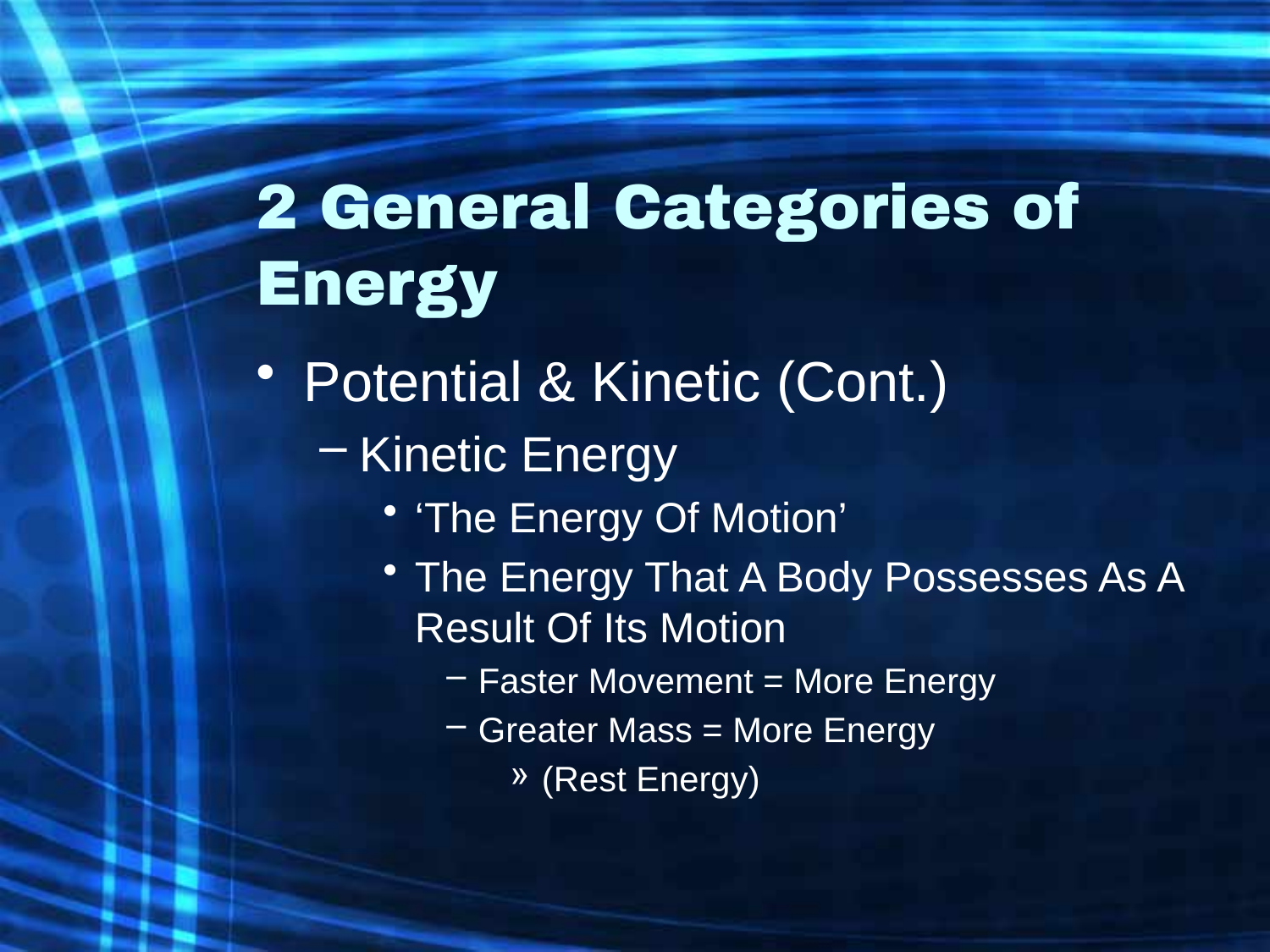

# 2 General Categories of Energy
Potential & Kinetic (Cont.)
Kinetic Energy
‘The Energy Of Motion’
The Energy That A Body Possesses As A Result Of Its Motion
Faster Movement = More Energy
Greater Mass = More Energy
(Rest Energy)